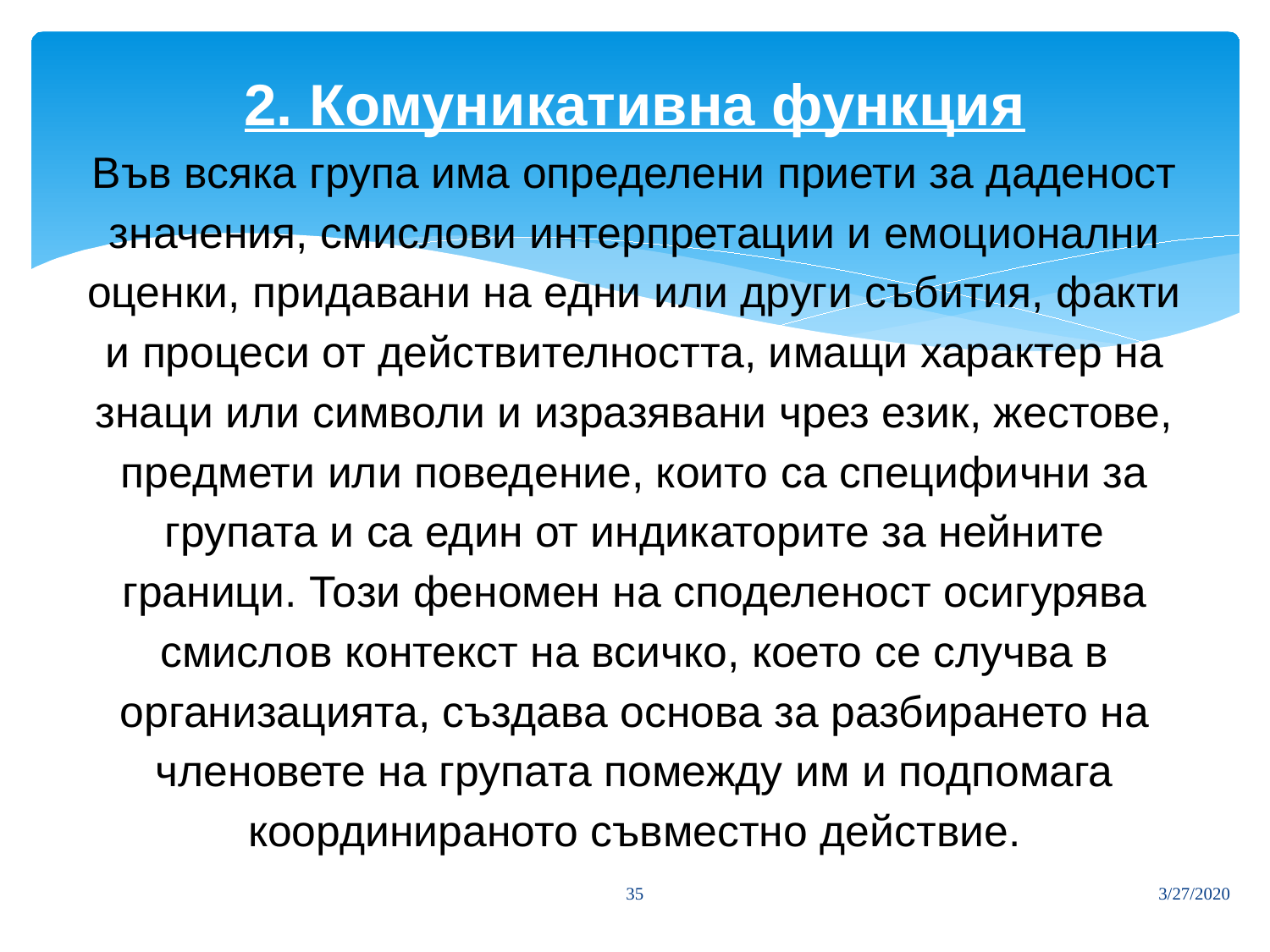

# 2. Комуникативна функция Във всяка група има определени приети за даденост значения, смислови интерпретации и емоционални оценки, придавани на едни или други събития, факти и процеси от действителността, имащи характер на знаци или символи и изразявани чрез език, жестове, предмети или поведение, които са специфични за групата и са един от индикаторите за нейните граници. Този феномен на споделеност осигурява смислов контекст на всичко, което се случва в организацията, създава основа за разбирането на членовете на групата помежду им и подпомага координираното съвместно действие.
35
3/27/2020